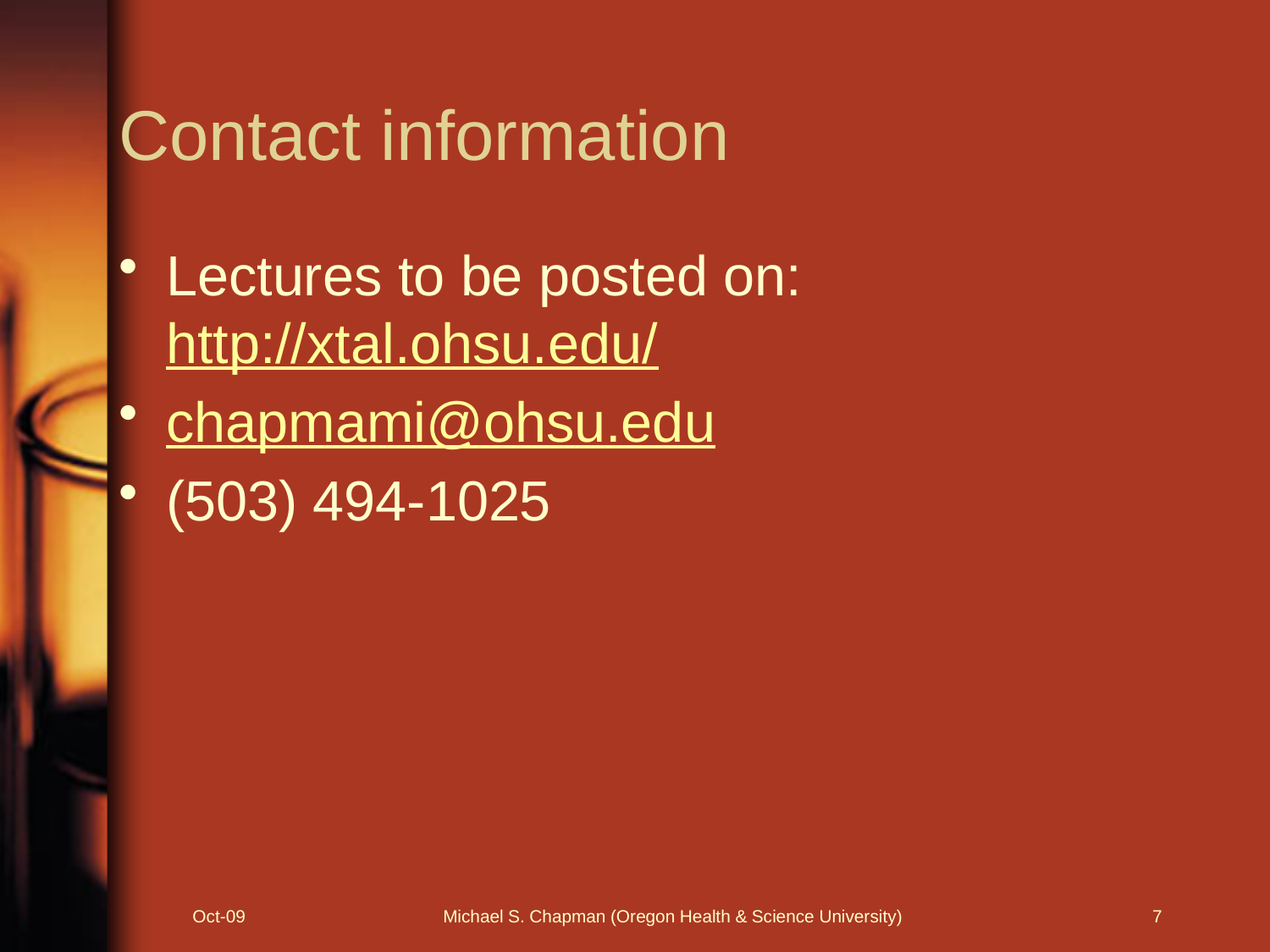

# Contact information
Lectures to be posted on: http://xtal.ohsu.edu/
chapmami@ohsu.edu
(503) 494-1025
Oct-09
Michael S. Chapman (Oregon Health & Science University)
7